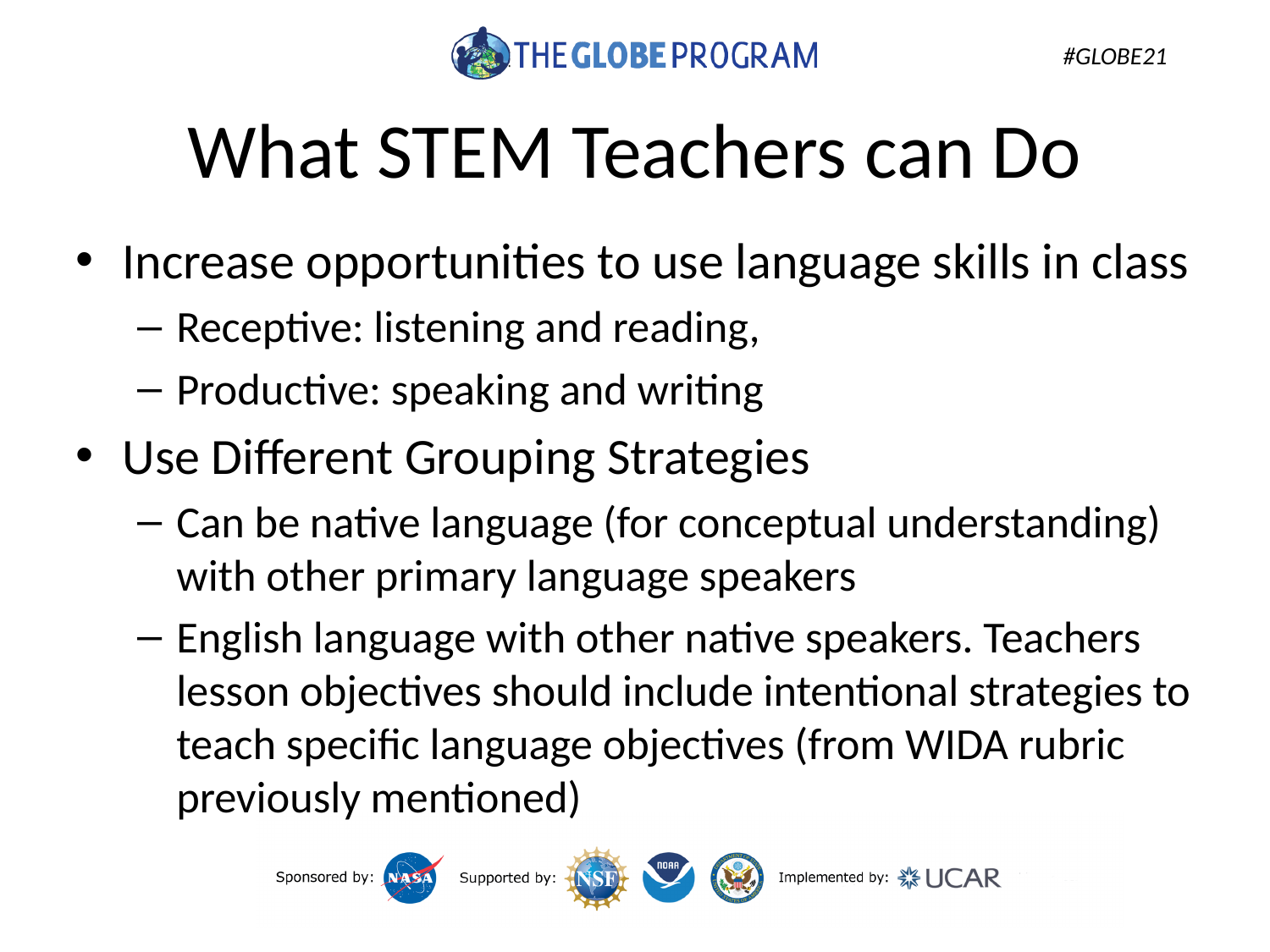

# What STEM Teachers can Do
Increase opportunities to use language skills in class
Receptive: listening and reading,
Productive: speaking and writing
Use Different Grouping Strategies
Can be native language (for conceptual understanding) with other primary language speakers
English language with other native speakers. Teachers lesson objectives should include intentional strategies to teach specific language objectives (from WIDA rubric previously mentioned)